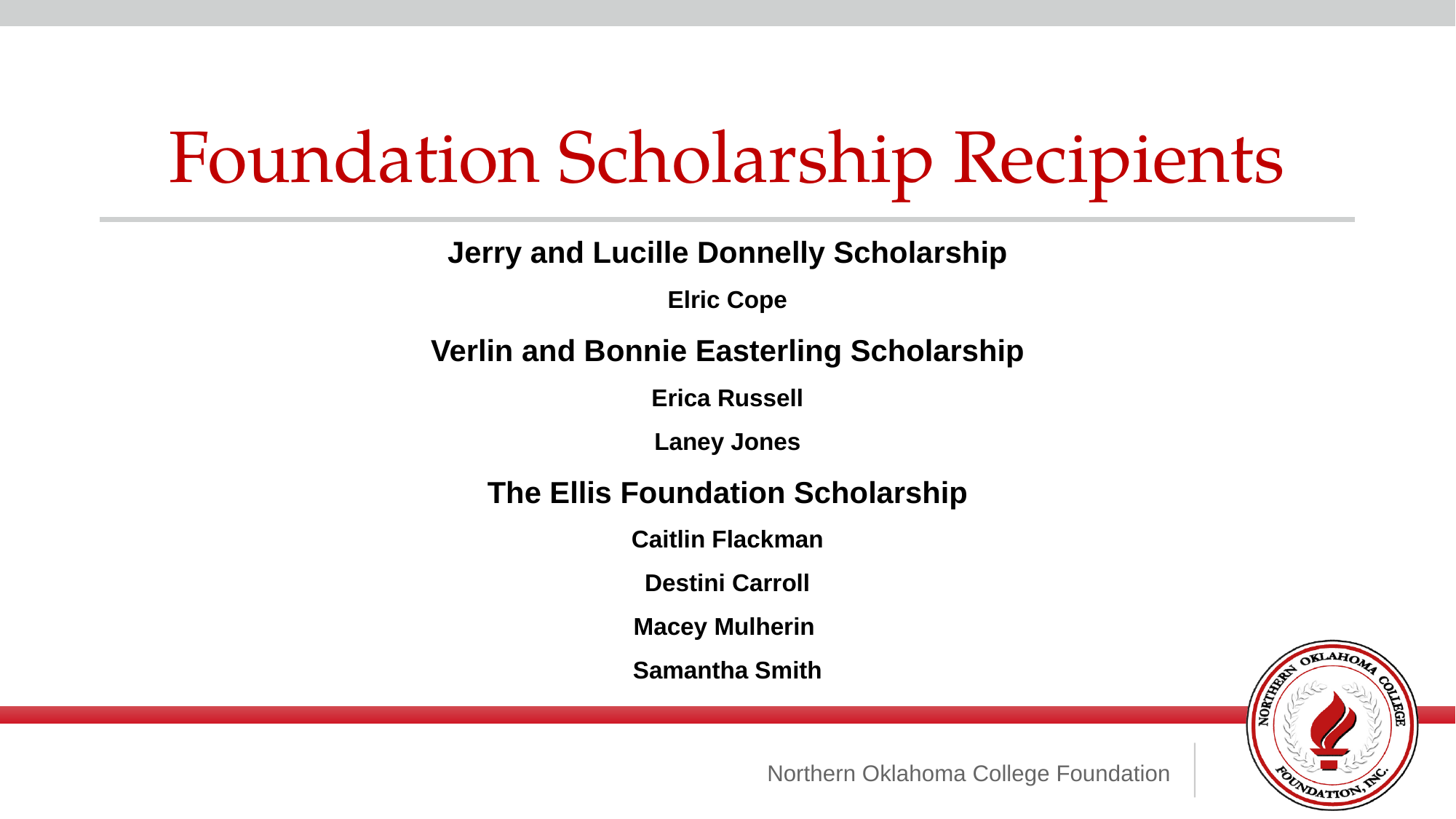

Foundation Scholarship Recipients

Jerry and Lucille Donnelly Scholarship
Elric Cope
Verlin and Bonnie Easterling Scholarship
Erica Russell
Laney Jones
The Ellis Foundation Scholarship
Caitlin Flackman
Destini Carroll
Macey Mulherin
Samantha Smith